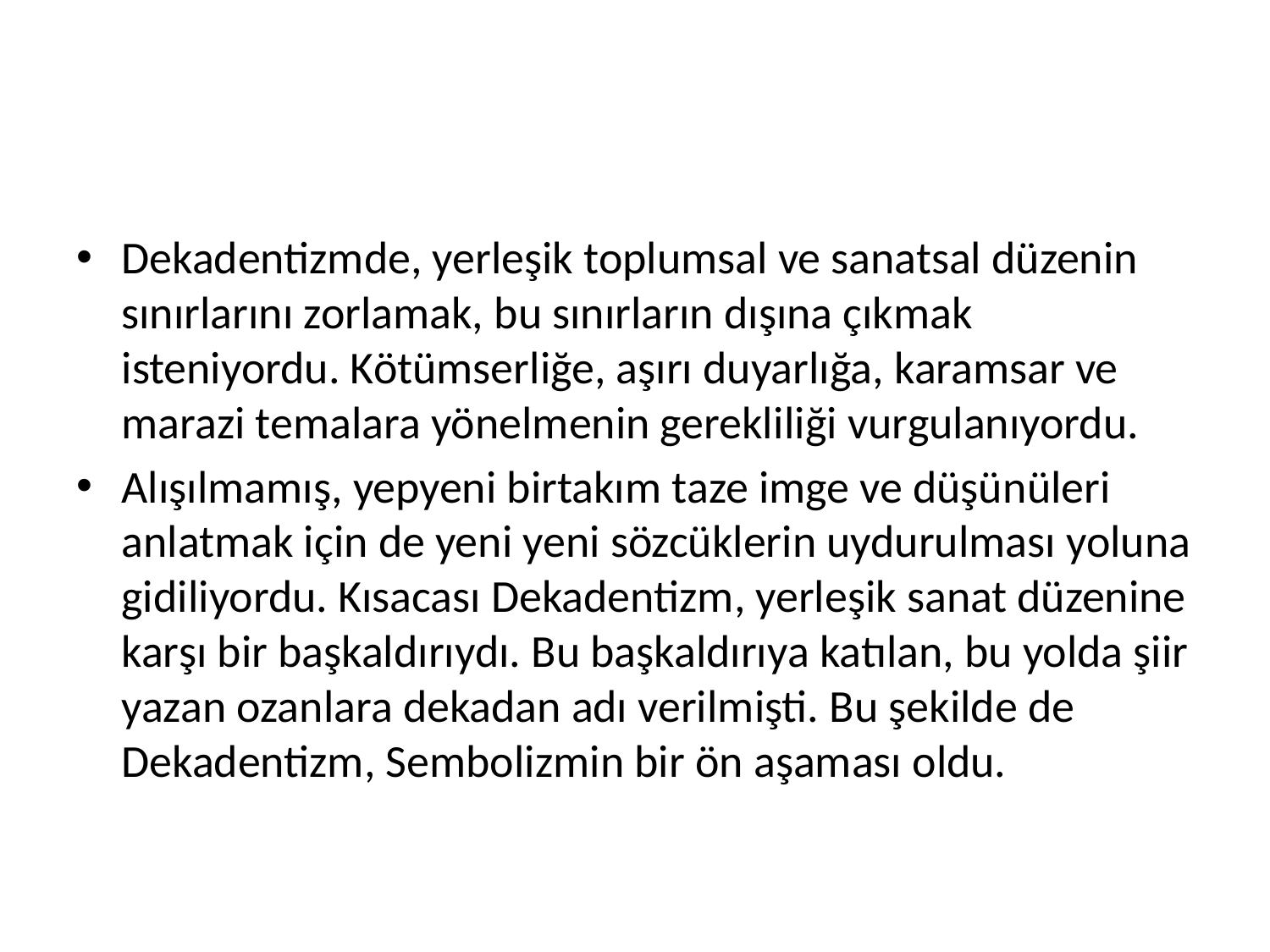

#
Dekadentizmde, yerleşik toplumsal ve sanatsal düzenin sınırlarını zorlamak, bu sınırların dışına çıkmak isteniyordu. Kötümserliğe, aşırı duyarlığa, karamsar ve marazi temalara yönelmenin gerekli­liği vurgulanıyordu.
Alışılmamış, yepyeni birtakım taze imge ve düşün­üleri anlatmak için de yeni yeni sözcüklerin uydurulması yoluna gidiliyordu. Kısacası Dekadentizm, yerleşik sanat düzenine karşı bir başkaldırıydı. Bu başkaldırıya katılan, bu yolda şiir yazan ozanlara dekadan adı verilmişti. Bu şekilde de Dekadentizm, Sembolizmin bir ön aşaması oldu.